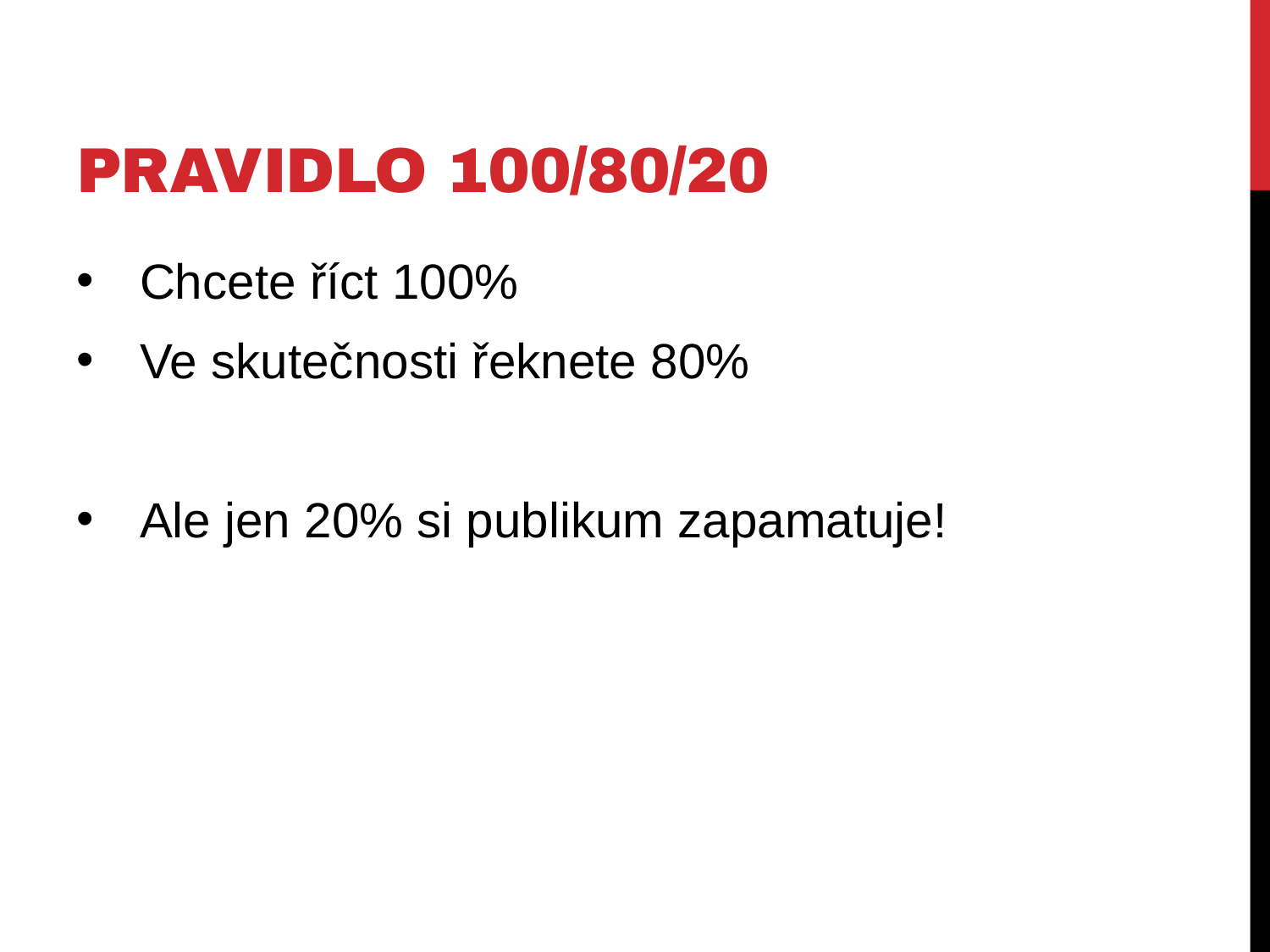

# Pravidlo 100/80/20
Chcete říct 100%
Ve skutečnosti řeknete 80%

Ale jen 20% si publikum zapamatuje!